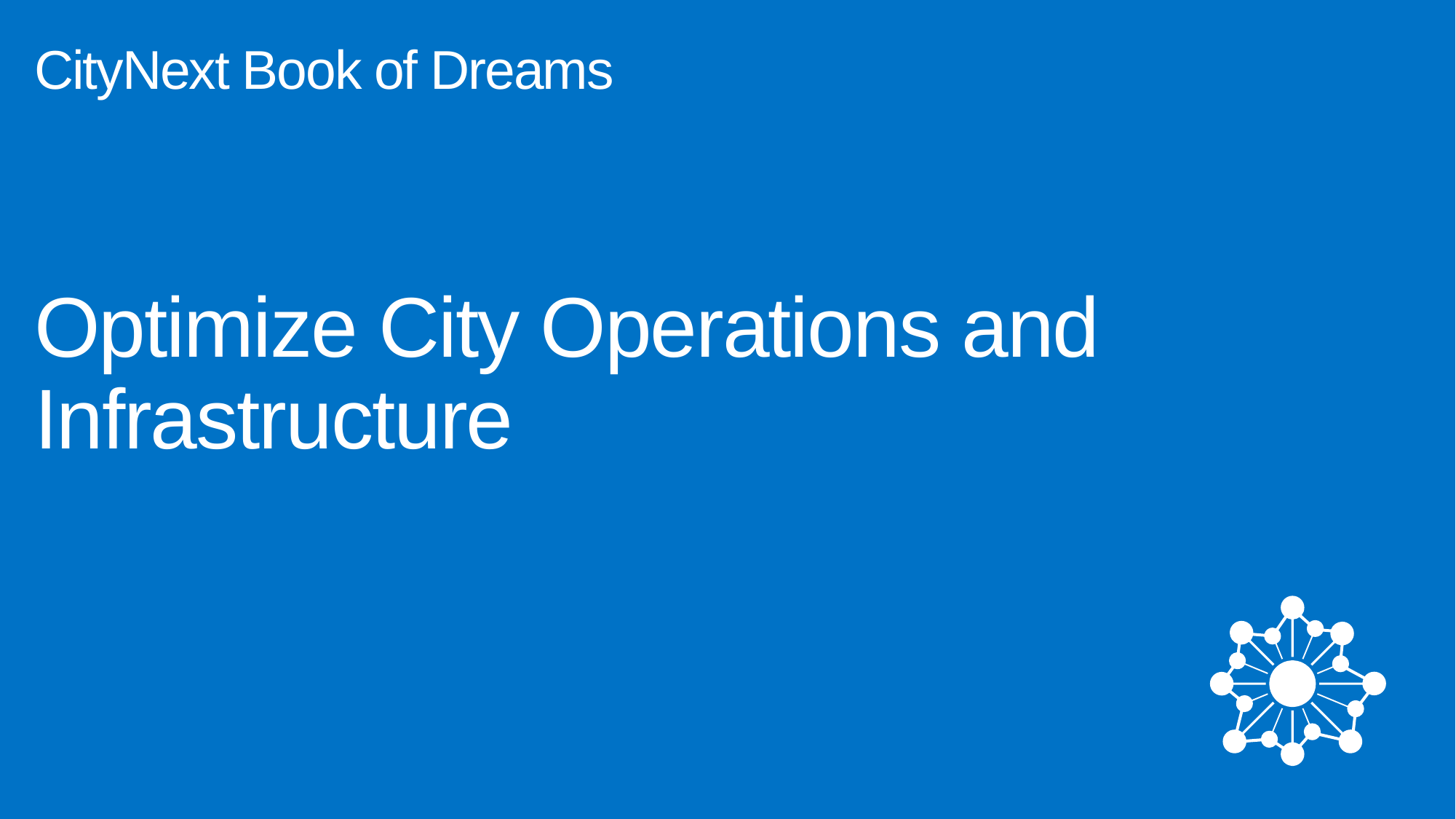

CityNext Book of Dreams
# Optimize City Operations and Infrastructure